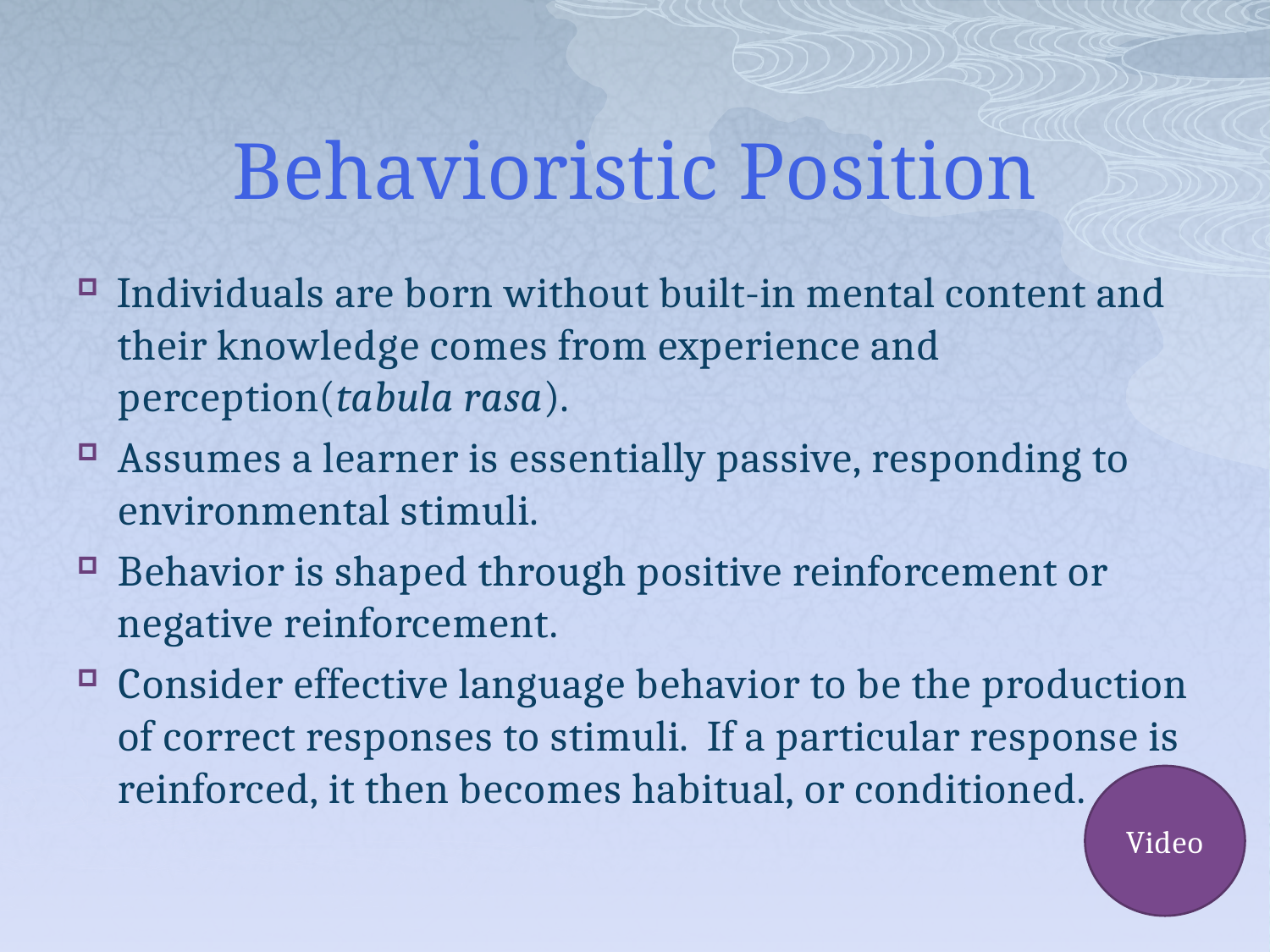

# Behavioristic Position
Individuals are born without built-in mental content and their knowledge comes from experience and perception(tabula rasa).
Assumes a learner is essentially passive, responding to environmental stimuli.
Behavior is shaped through positive reinforcement or negative reinforcement.
Consider effective language behavior to be the production of correct responses to stimuli.  If a particular response is reinforced, it then becomes habitual, or conditioned.

Video